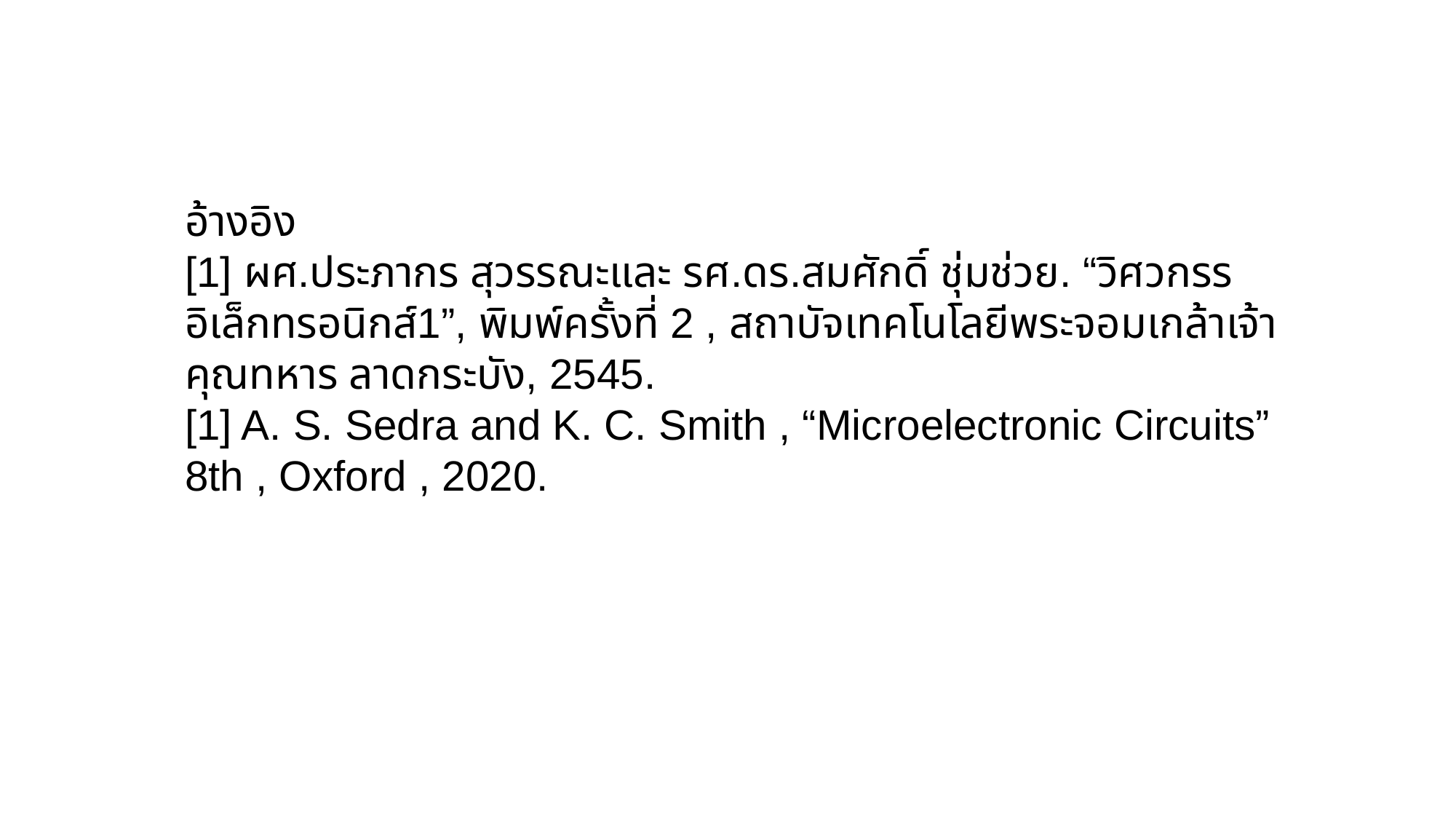

อ้างอิง
[1] ผศ.ประภากร สุวรรณะและ รศ.ดร.สมศักดิ์ ชุ่มช่วย. “วิศวกรรอิเล็กทรอนิกส์1”, พิมพ์ครั้งที่ 2 , สถาบัจเทคโนโลยีพระจอมเกล้าเจ้าคุณทหาร ลาดกระบัง, 2545.
[1] A. S. Sedra and K. C. Smith , “Microelectronic Circuits” 8th , Oxford , 2020.